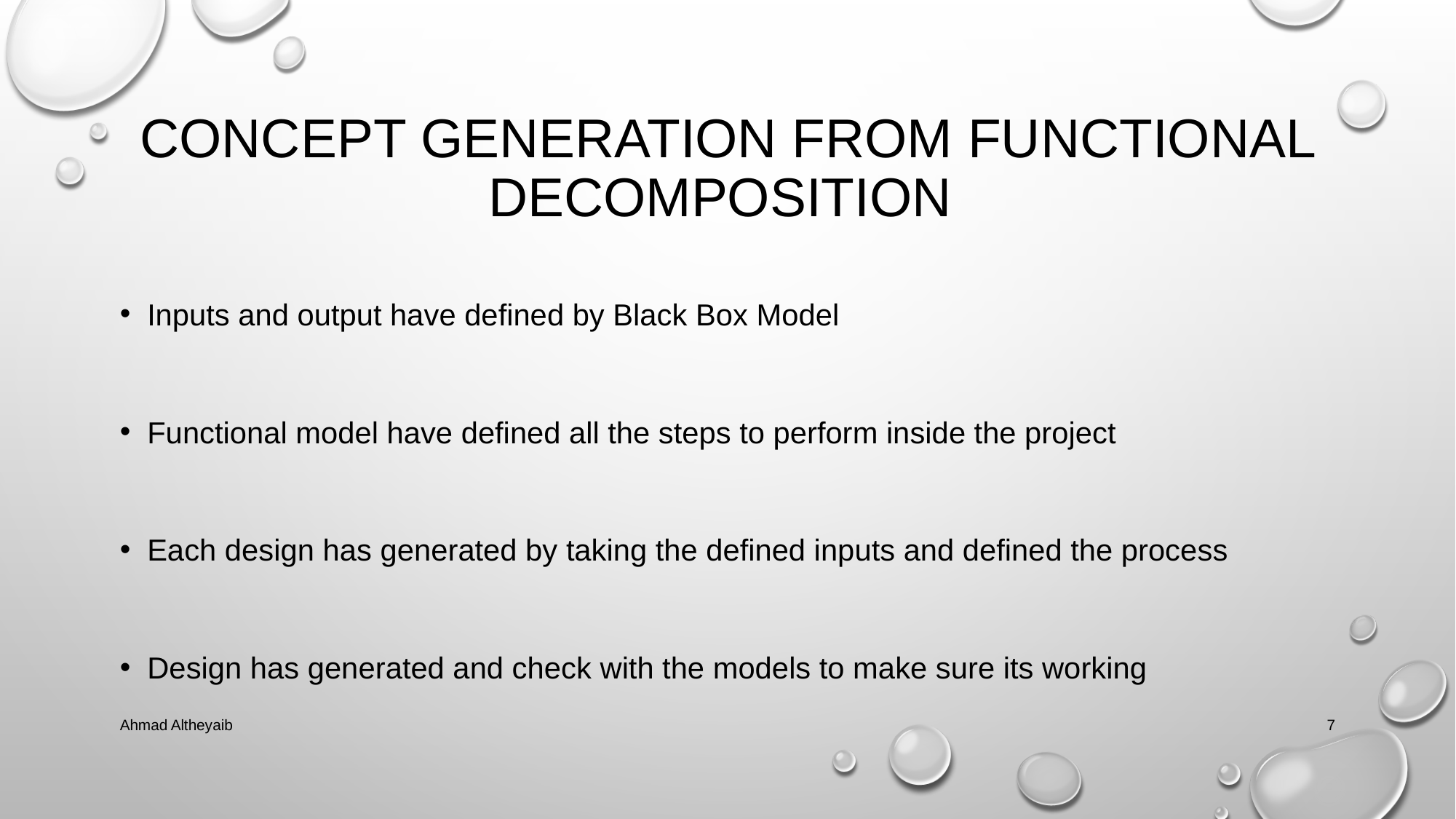

# CONCEPT GENERATION FROM FUNCTIONAL DECOMPOSITION
Inputs and output have defined by Black Box Model

Functional model have defined all the steps to perform inside the project

Each design has generated by taking the defined inputs and defined the process

Design has generated and check with the models to make sure its working
Ahmad Altheyaib
7